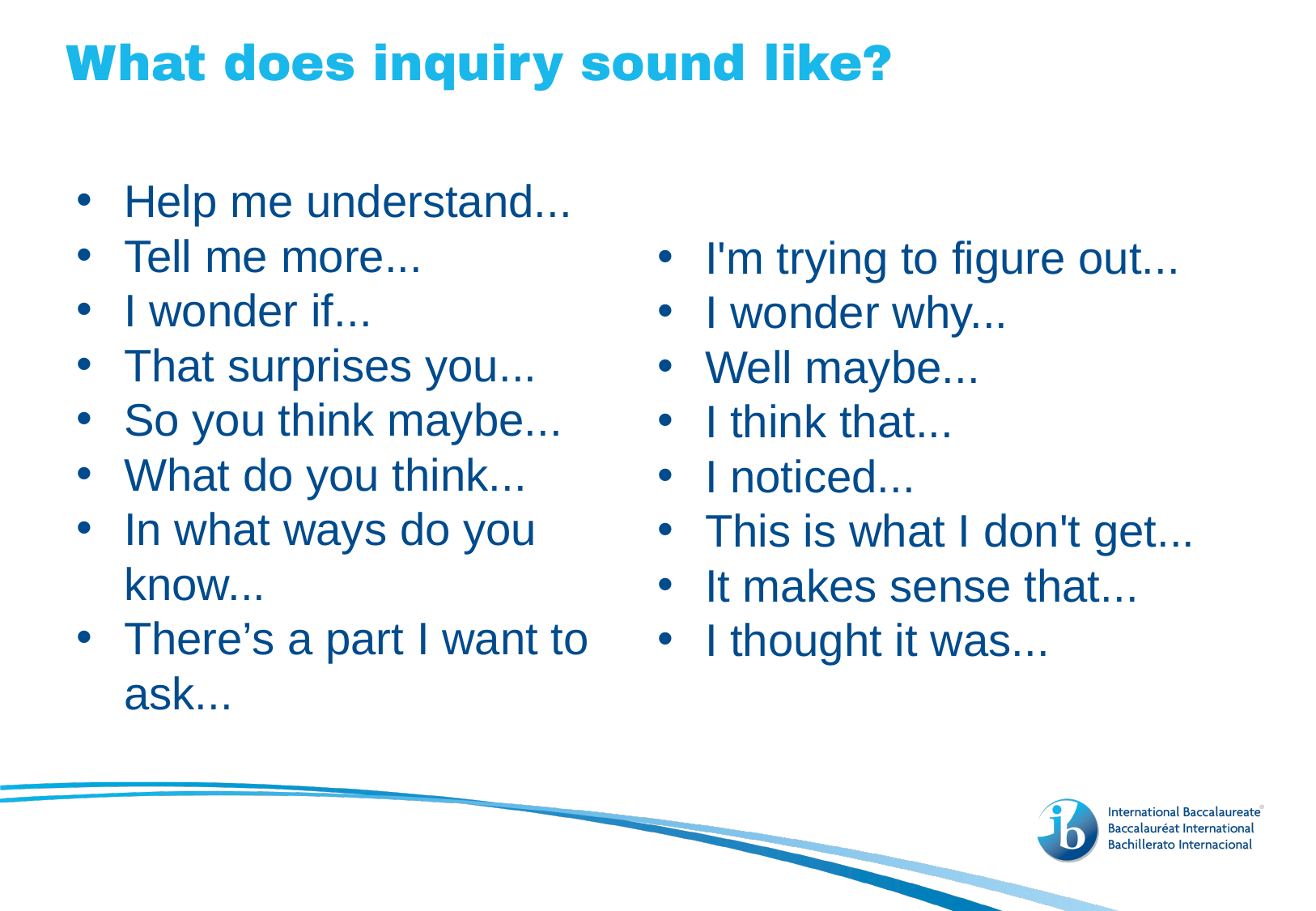

What does inquiry sound like?
Help me understand...
Tell me more...
I wonder if...
That surprises you...
So you think maybe...
What do you think...
In what ways do you know...
There’s a part I want to ask...
I'm trying to figure out...
I wonder why...
Well maybe...
I think that...
I noticed...
This is what I don't get...
It makes sense that...
I thought it was...